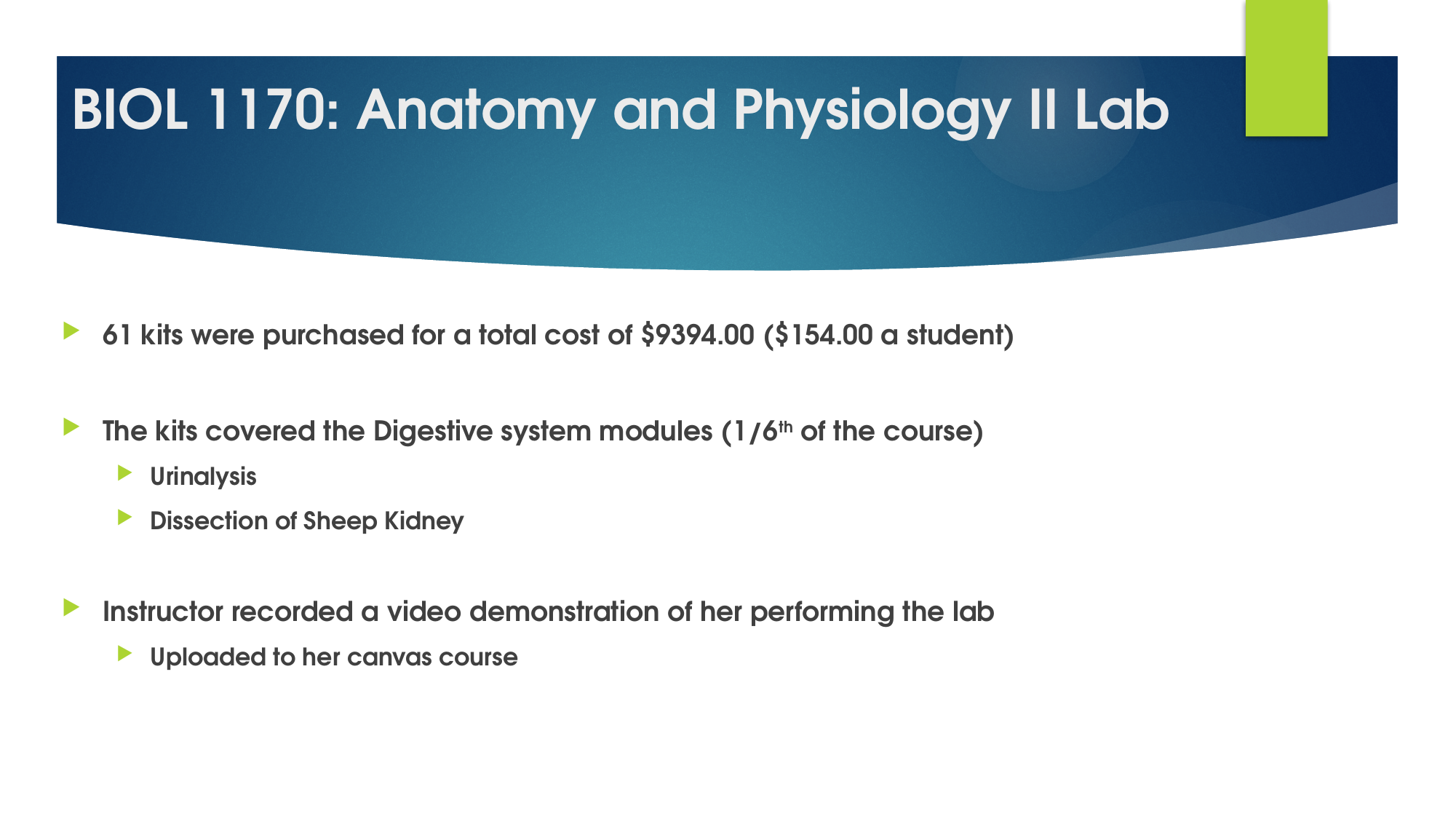

# BIOL 1170: Anatomy and Physiology II Lab
61 kits were purchased for a total cost of $9394.00 ($154.00 a student)

The kits covered the Digestive system modules (1/6th of the course)
Urinalysis
Dissection of Sheep Kidney

Instructor recorded a video demonstration of her performing the lab
Uploaded to her canvas course